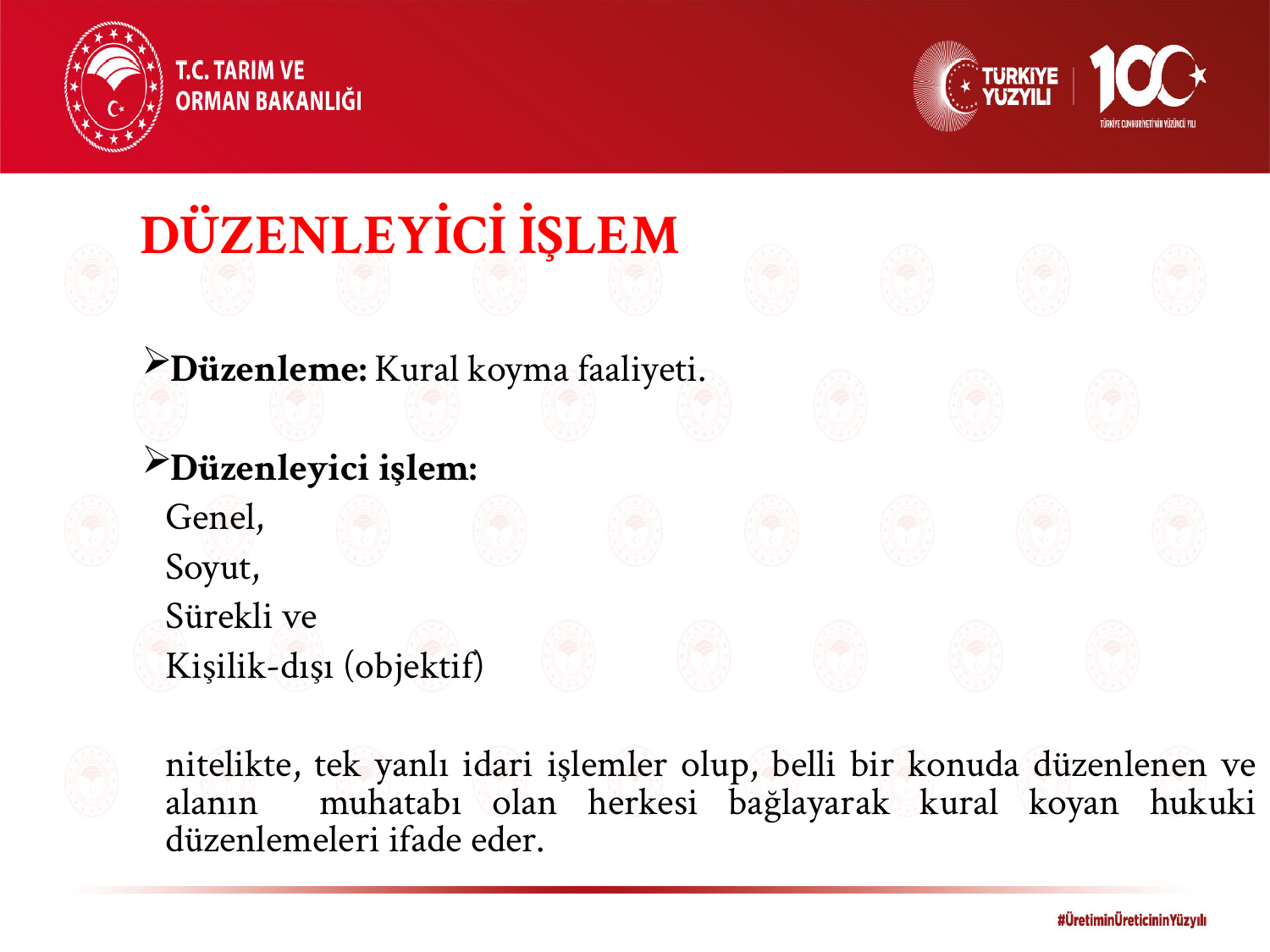

DÜZENLEYİCİ İŞLEM

Düzenleme: Kural koyma faaliyeti.

Düzenleyici işlem:
	Genel,
		Soyut,
			Sürekli ve
				Kişilik-dışı (objektif)

	nitelikte, tek yanlı idari işlemler olup, belli bir konuda düzenlenen ve alanın  muhatabı olan herkesi bağlayarak kural koyan hukuki düzenlemeleri ifade eder.